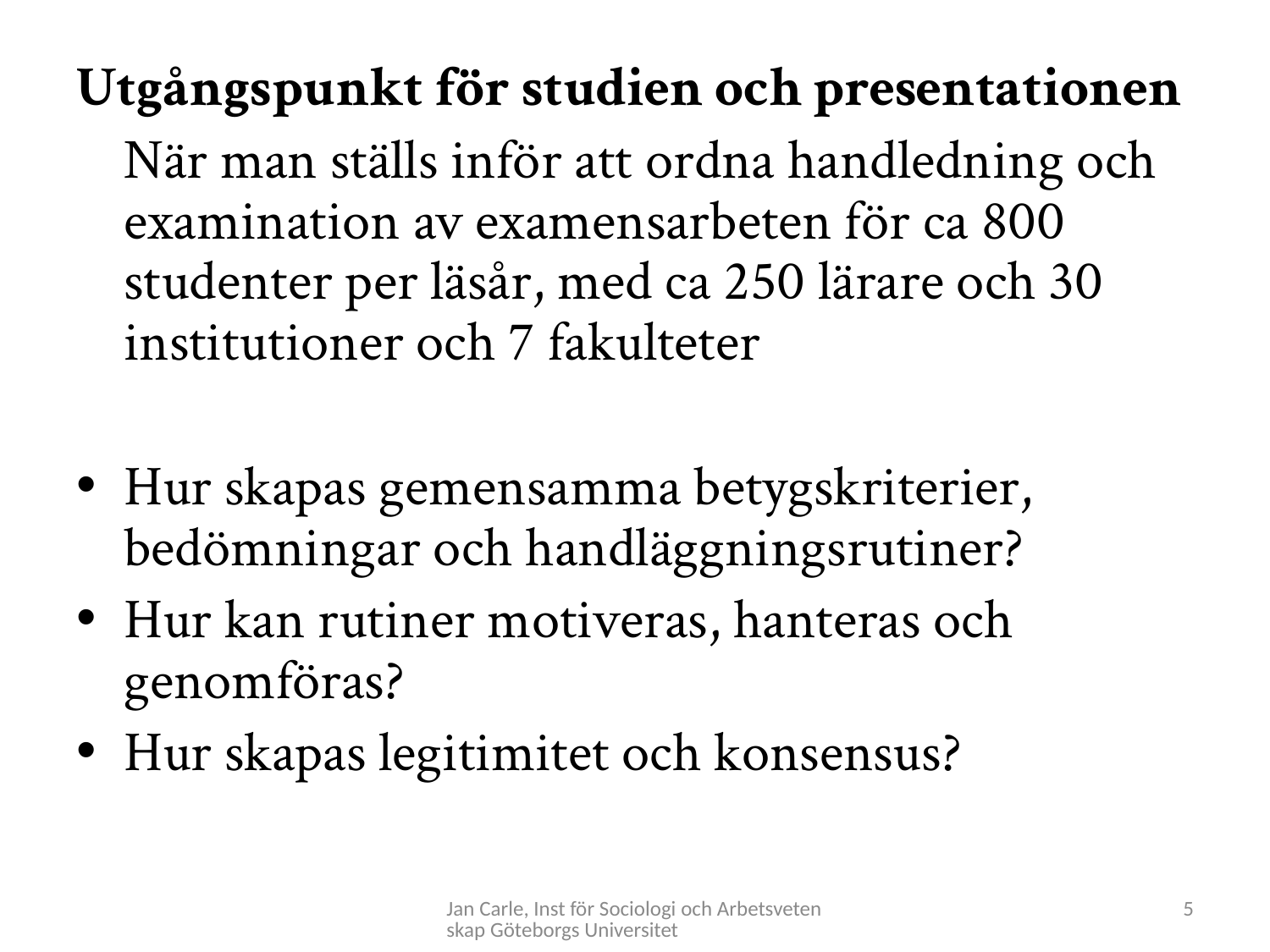

Utgångspunkt för studien och presentationen
	När man ställs inför att ordna handledning och examination av examensarbeten för ca 800 studenter per läsår, med ca 250 lärare och 30 institutioner och 7 fakulteter

Hur skapas gemensamma betygskriterier, bedömningar och handläggningsrutiner?
Hur kan rutiner motiveras, hanteras och genomföras?
Hur skapas legitimitet och konsensus?
Jan Carle, Inst för Sociologi och Arbetsvetenskap Göteborgs Universitet
5